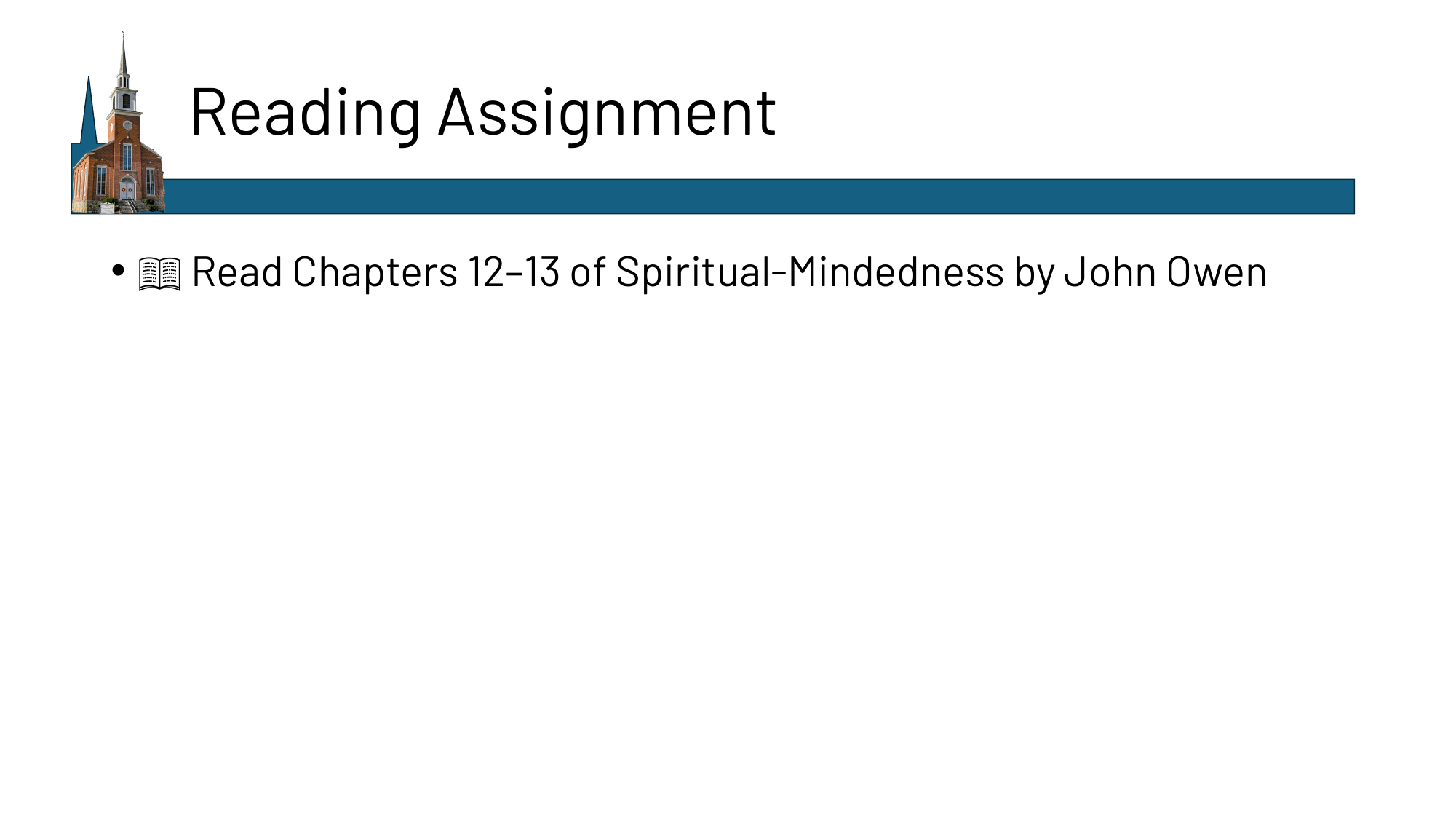

# Reading Assignment
📖 Read Chapters 12–13 of Spiritual-Mindedness by John Owen